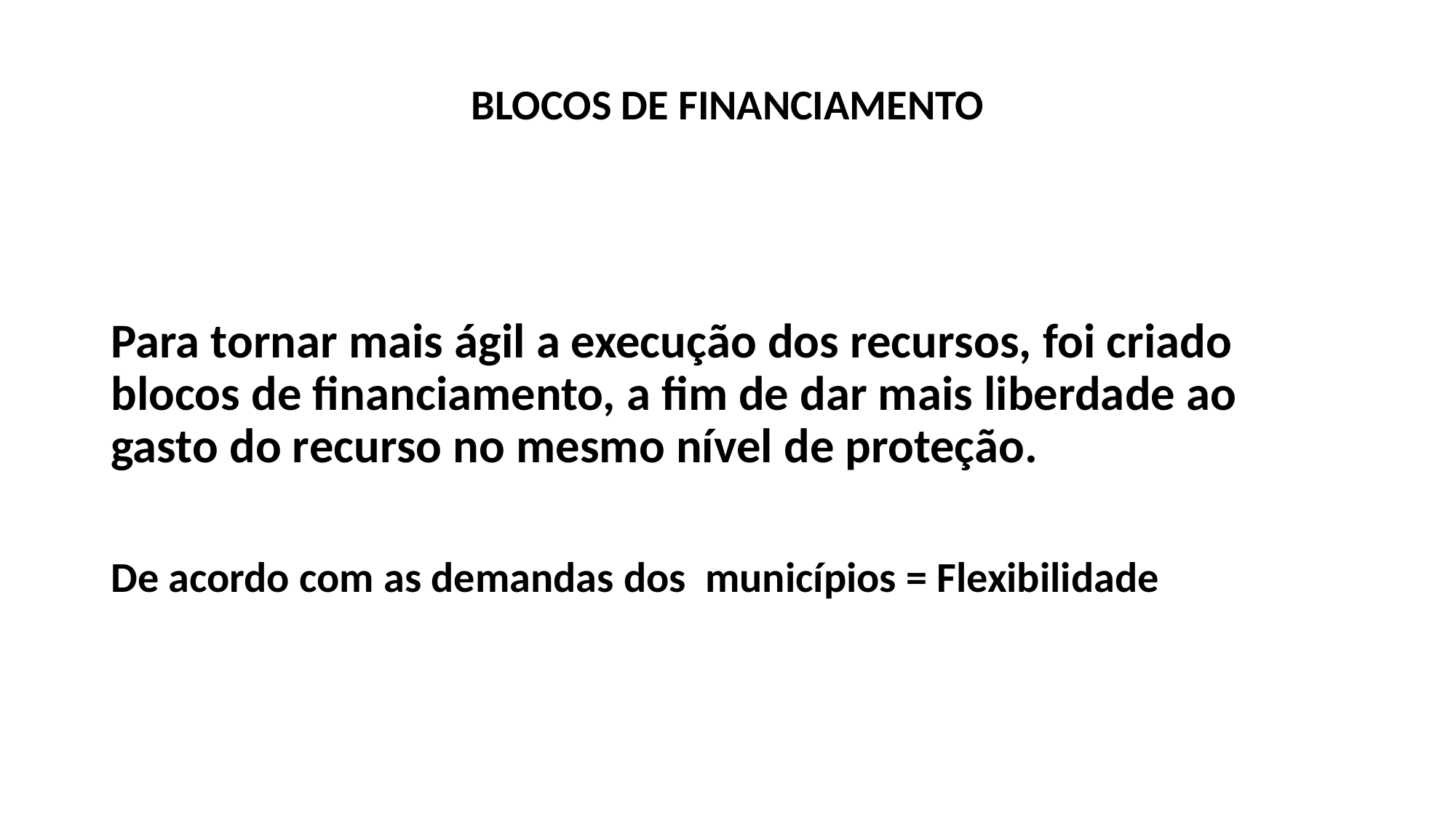

# BLOCOS DE FINANCIAMENTO

Para tornar mais ágil a execução dos recursos, foi criado blocos de financiamento, a fim de dar mais liberdade ao gasto do recurso no mesmo nível de proteção.

De acordo com as demandas dos  municípios = Flexibilidade